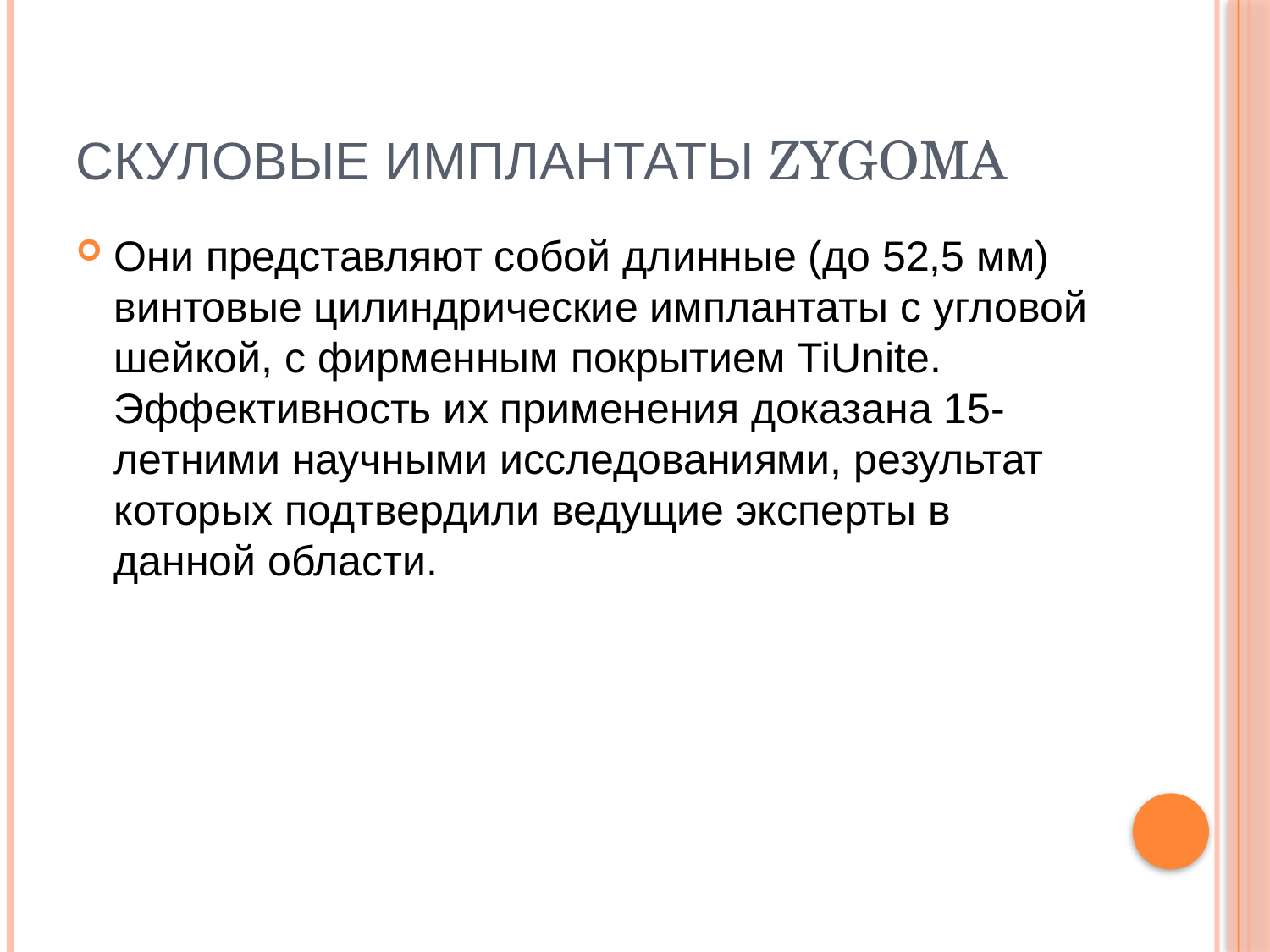

# Скуловые имплантаты Zygoma
Они представляют собой длинные (до 52,5 мм) винтовые цилиндрические имплантаты с угловой шейкой, с фирменным покрытием TiUnite. Эффективность их применения доказана 15-летними научными исследованиями, результат которых подтвердили ведущие эксперты в данной области.